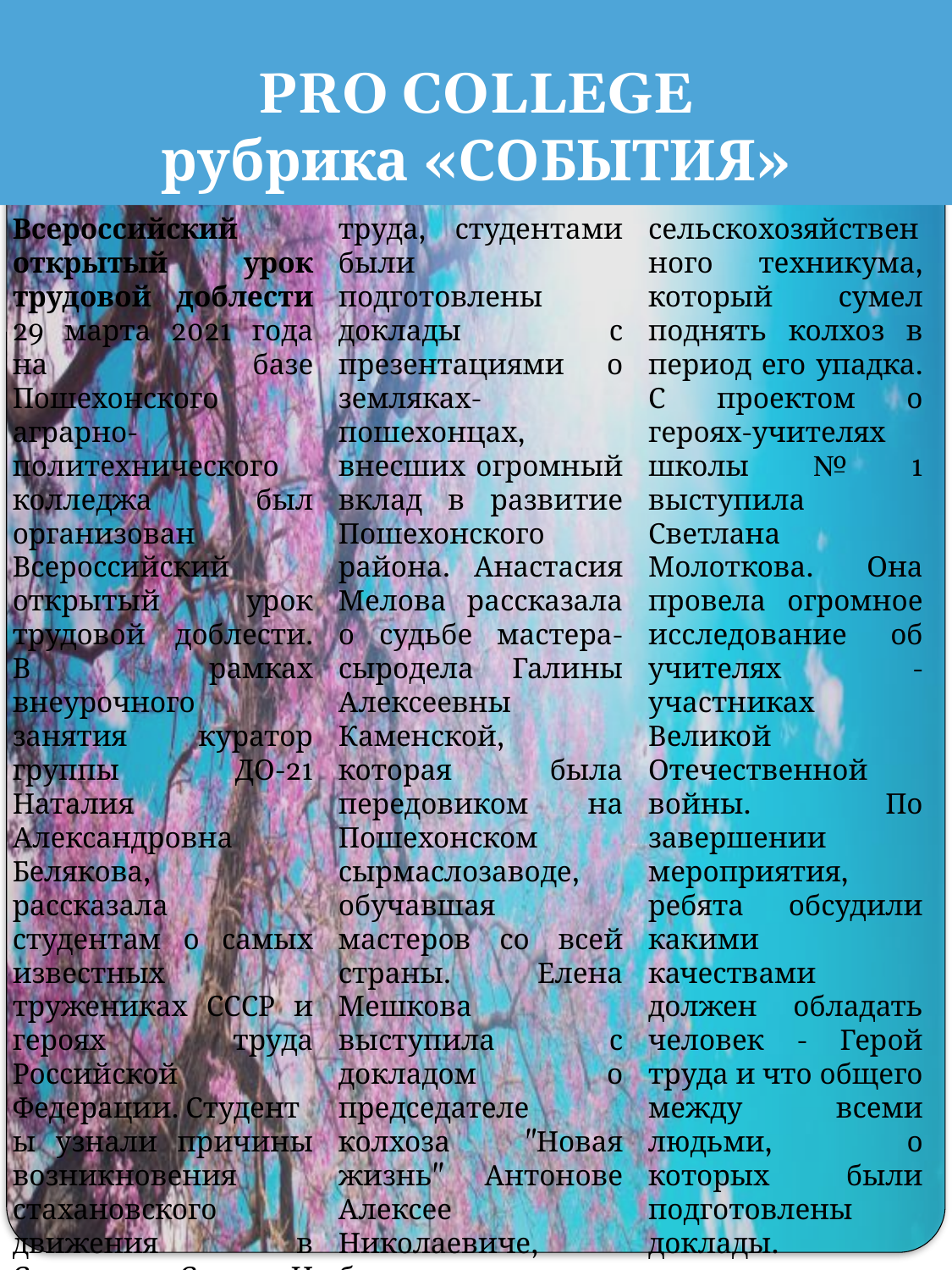

# PRO COLLEGE рубрика «СОБЫТИЯ»
Всероссийский открытый урок трудовой доблести
29 марта 2021 года на базе Пошехонского аграрно-политехнического колледжа был организован Всероссийский открытый урок трудовой доблести. В рамках внеурочного занятия куратор группы ДО-21 Наталия Александровна Белякова, рассказала студентам о самых известных тружениках СССР и героях труда Российской Федерации. Студенты узнали причины возникновения стахановского движения в Советском Союзе. И в знак памяти о Героях социалистического
труда, студентами были подготовлены доклады с презентациями о земляках-пошехонцах, внесших огромный вклад в развитие Пошехонского района. Анастасия Мелова рассказала о судьбе мастера-сыродела Галины Алексеевны Каменской, которая была передовиком на Пошехонском сырмаслозаводе, обучавшая мастеров со всей страны. Елена Мешкова выступила с докладом о председателе колхоза "Новая жизнь" Антонове Алексее Николаевиче, бывшем выпускнике Пошехонского
сельскохозяйственного техникума, который сумел поднять колхоз в период его упадка. С проектом о героях-учителях школы № 1 выступила Светлана Молоткова. Она провела огромное исследование об учителях - участниках Великой Отечественной войны. По завершении мероприятия, ребята обсудили какими качествами должен обладать человек - Герой труда и что общего между всеми людьми, о которых были подготовлены доклады.